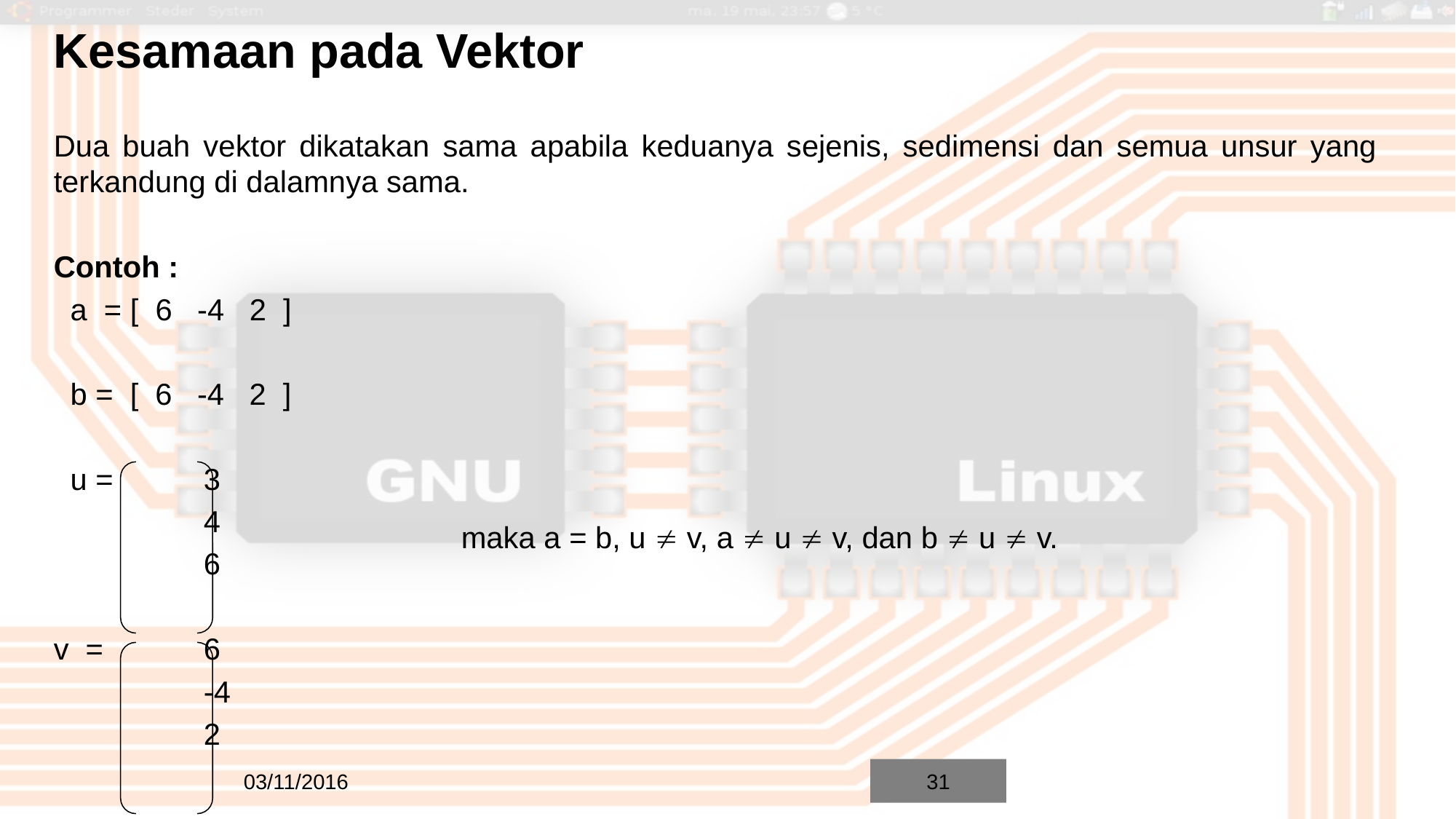

Kesamaan pada Vektor

Dua buah vektor dikatakan sama apabila keduanya sejenis, sedimensi dan semua unsur yang terkandung di dalamnya sama.

Contoh :
  a  = [  6   -4   2  ]

  b =  [  6   -4   2  ]

  u =  	3
		4
		6

v  =     	6
		-4
		2

                maka a = b, u ≠ v, a ≠ u ≠ v, dan b ≠ u ≠ v.

03/11/2016
31